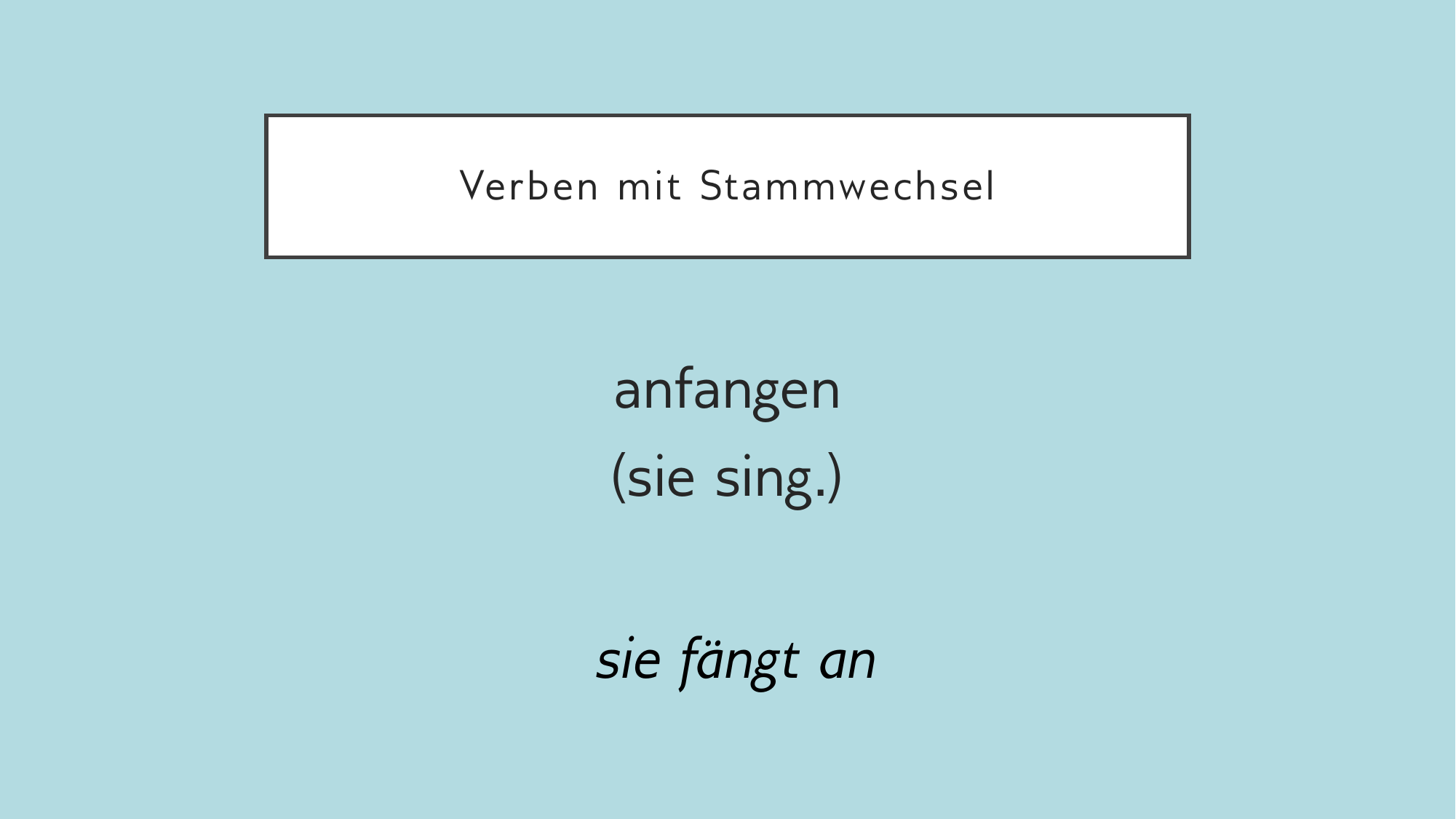

# Verben mit Stammwechsel
anfangen
(sie sing.)
sie fängt an